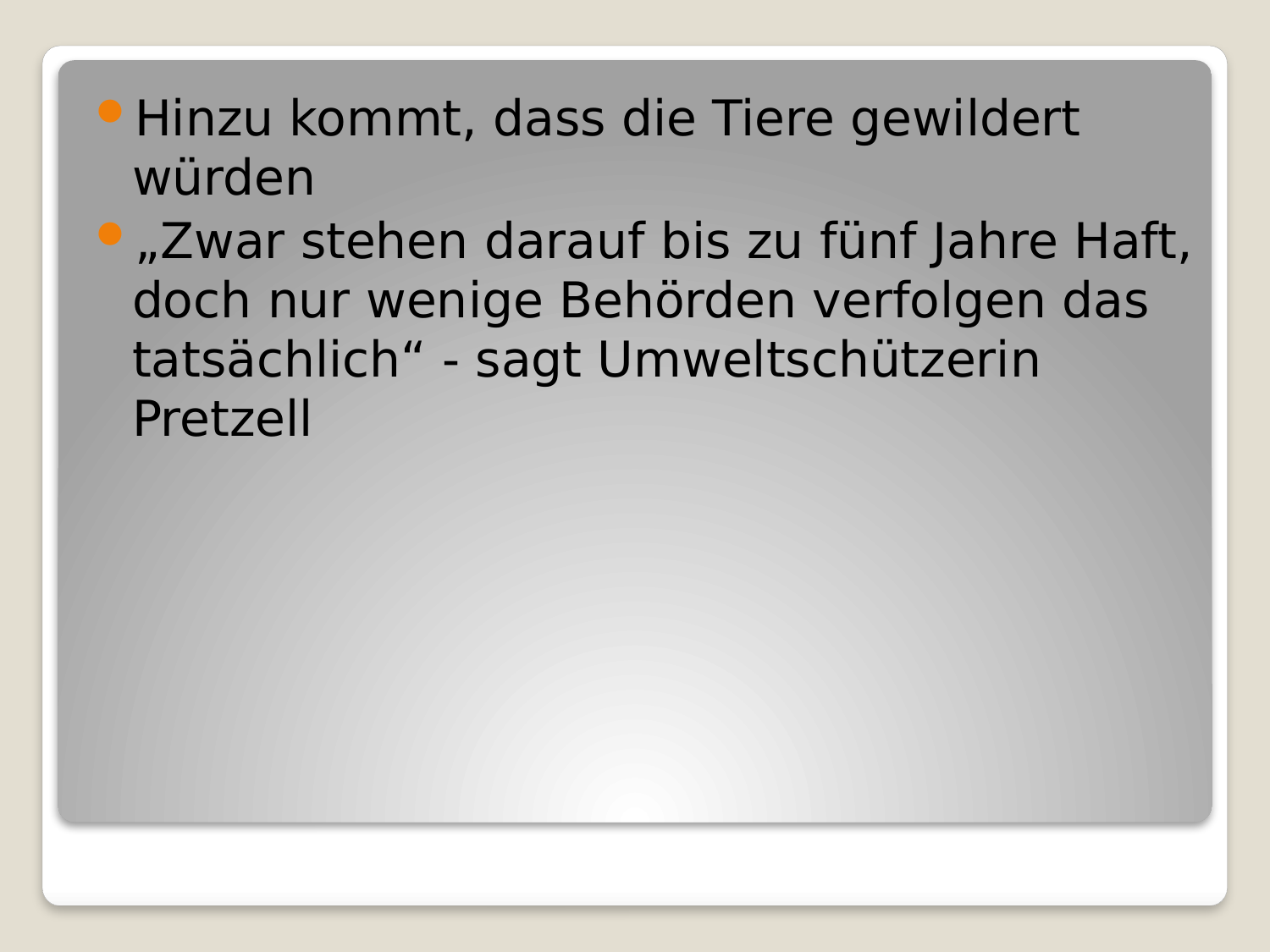

Hinzu kommt, dass die Tiere gewildert würden
„Zwar stehen darauf bis zu fünf Jahre Haft, doch nur wenige Behörden verfolgen das tatsächlich“ - sagt Umweltschützerin Pretzell

#